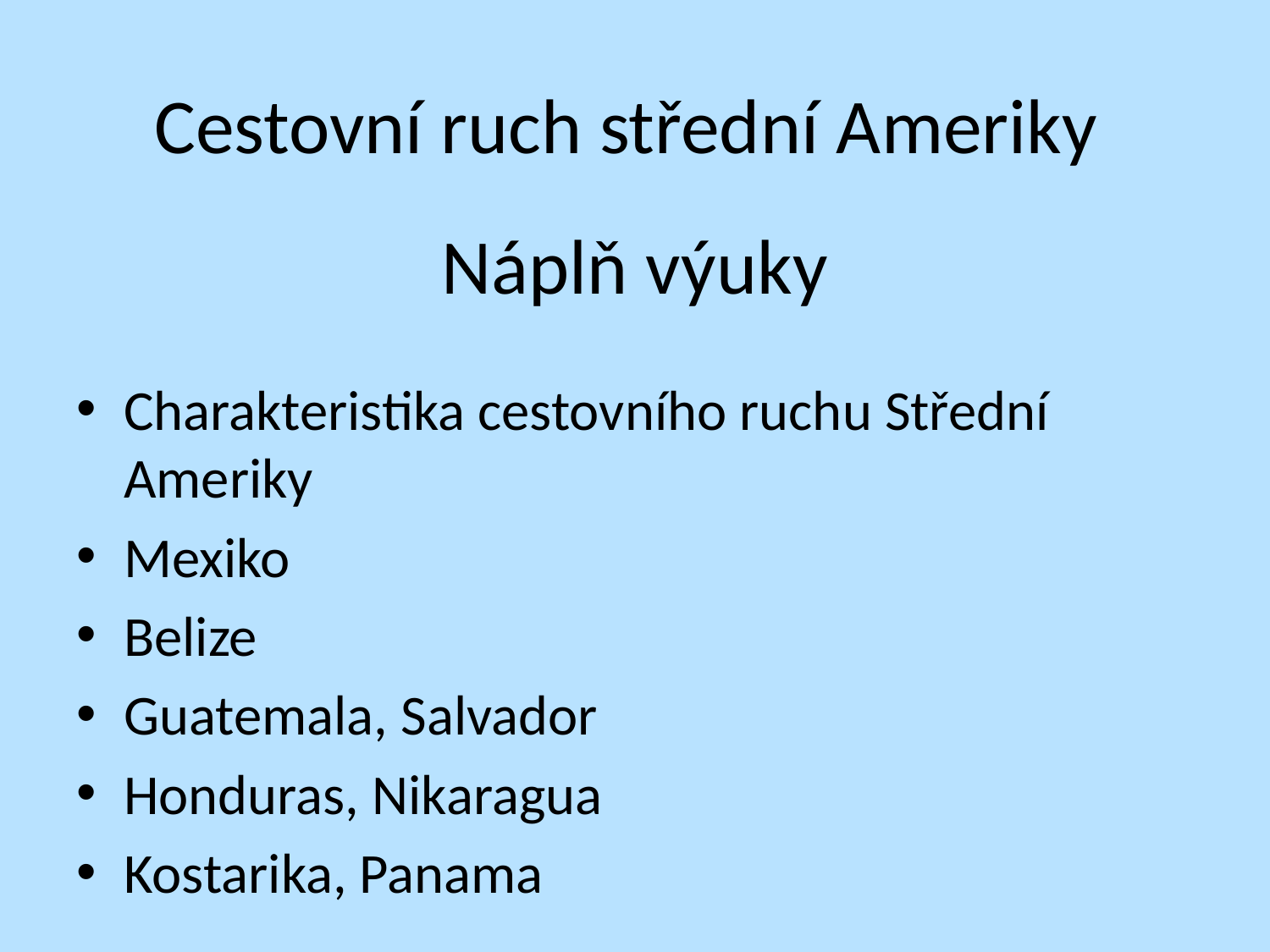

Cestovní ruch střední Ameriky
# Náplň výuky
Charakteristika cestovního ruchu Střední Ameriky
Mexiko
Belize
Guatemala, Salvador
Honduras, Nikaragua
Kostarika, Panama